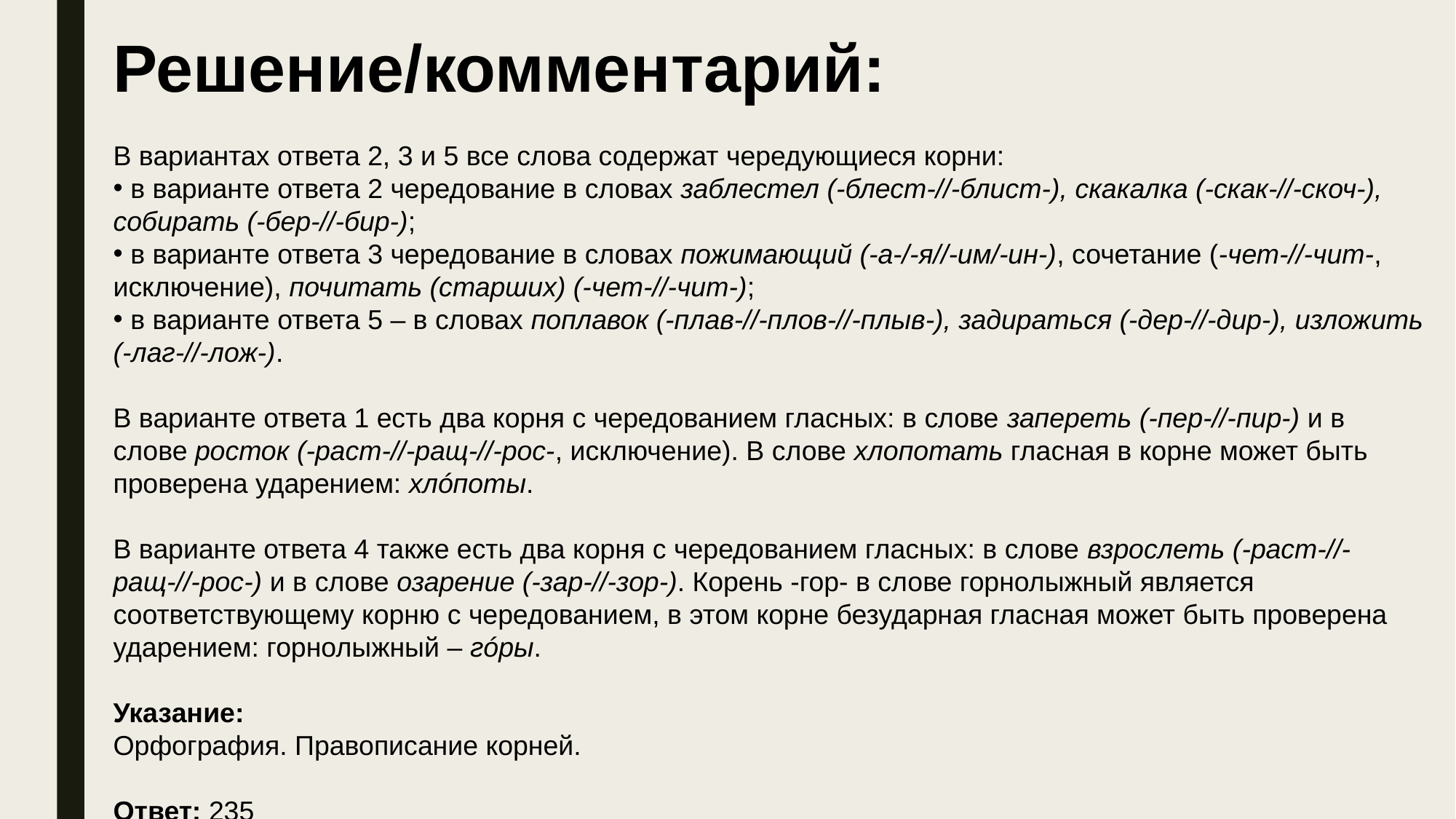

Решение/комментарий:

В вариантах ответа 2, 3 и 5 все слова содержат чередующиеся корни:
 в варианте ответа 2 чередование в словах заблестел (-блест-//-блист-), скакалка (-скак-//-скоч-), собирать (-бер-//-бир-);
 в варианте ответа 3 чередование в словах пожимающий (-а-/-я//-им/-ин-), сочетание (-чет-//-чит-, исключение), почитать (старших) (-чет-//-чит-);
 в варианте ответа 5 – в словах поплавок (-плав-//-плов-//-плыв-), задираться (-дер-//-дир-), изложить (-лаг-//-лож-).

В варианте ответа 1 есть два корня с чередованием гласных: в слове запереть (-пер-//-пир-) и в слове росток (-раст-//-ращ-//-рос-, исключение). В слове хлопотать гласная в корне может быть проверена ударением: хлóпоты.

В варианте ответа 4 также есть два корня с чередованием гласных: в слове взрослеть (-раст-//-ращ-//-рос-) и в слове озарение (-зар-//-зор-). Корень -гор- в слове горнолыжный является соответствующему корню с чередованием, в этом корне безударная гласная может быть проверена ударением: горнолыжный – гóры.

Указание:
Орфография. Правописание корней.

Ответ: 235